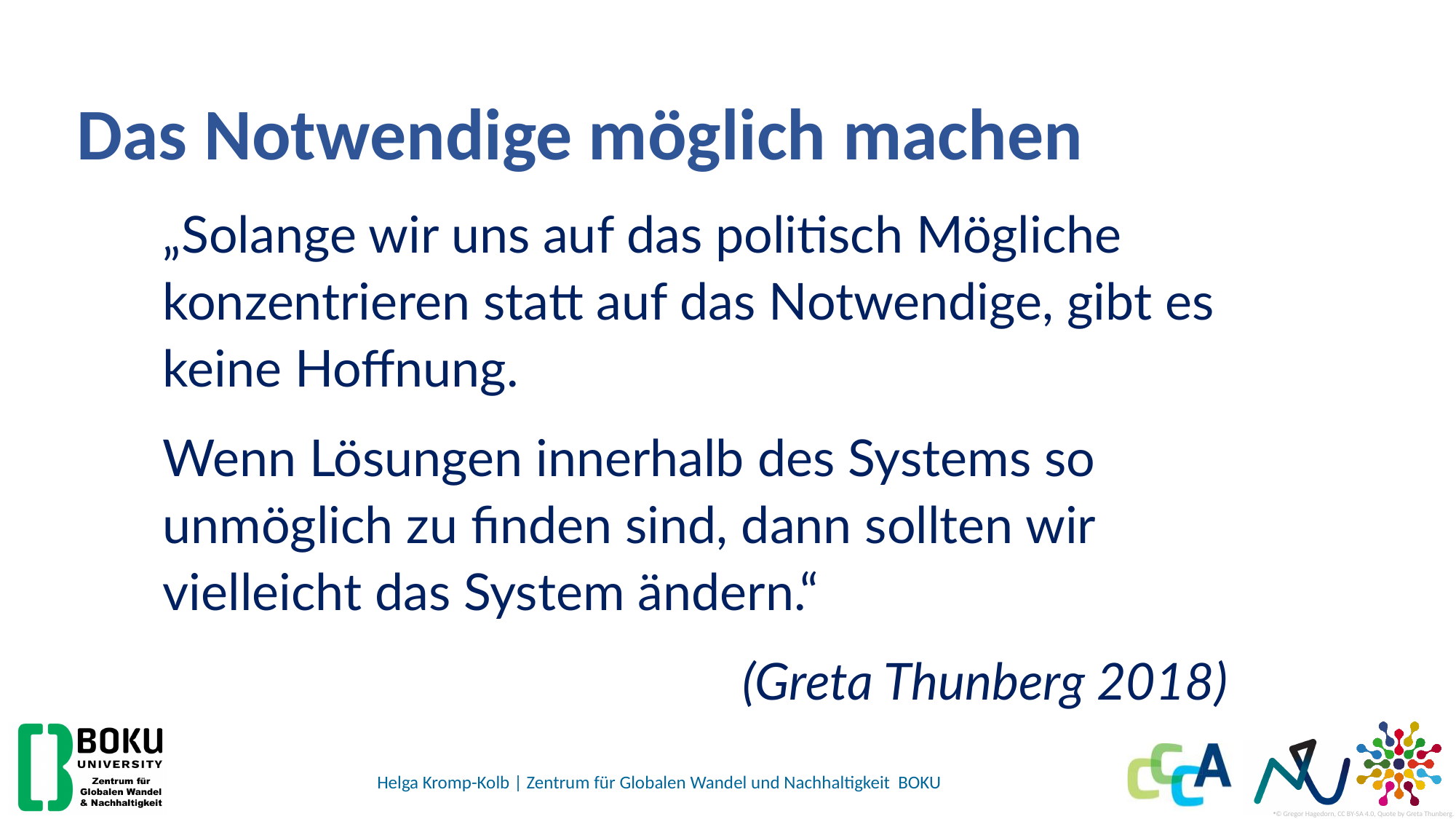

# Das Notwendige möglich machen
„Solange wir uns auf das politisch Mögliche konzentrieren statt auf das Notwendige, gibt es keine Hoffnung.
Wenn Lösungen innerhalb des Systems so unmöglich zu finden sind, dann sollten wir vielleicht das System ändern.“
(Greta Thunberg 2018)
© Gregor Hagedorn, CC BY-SA 4.0, Quote by Greta Thunberg.